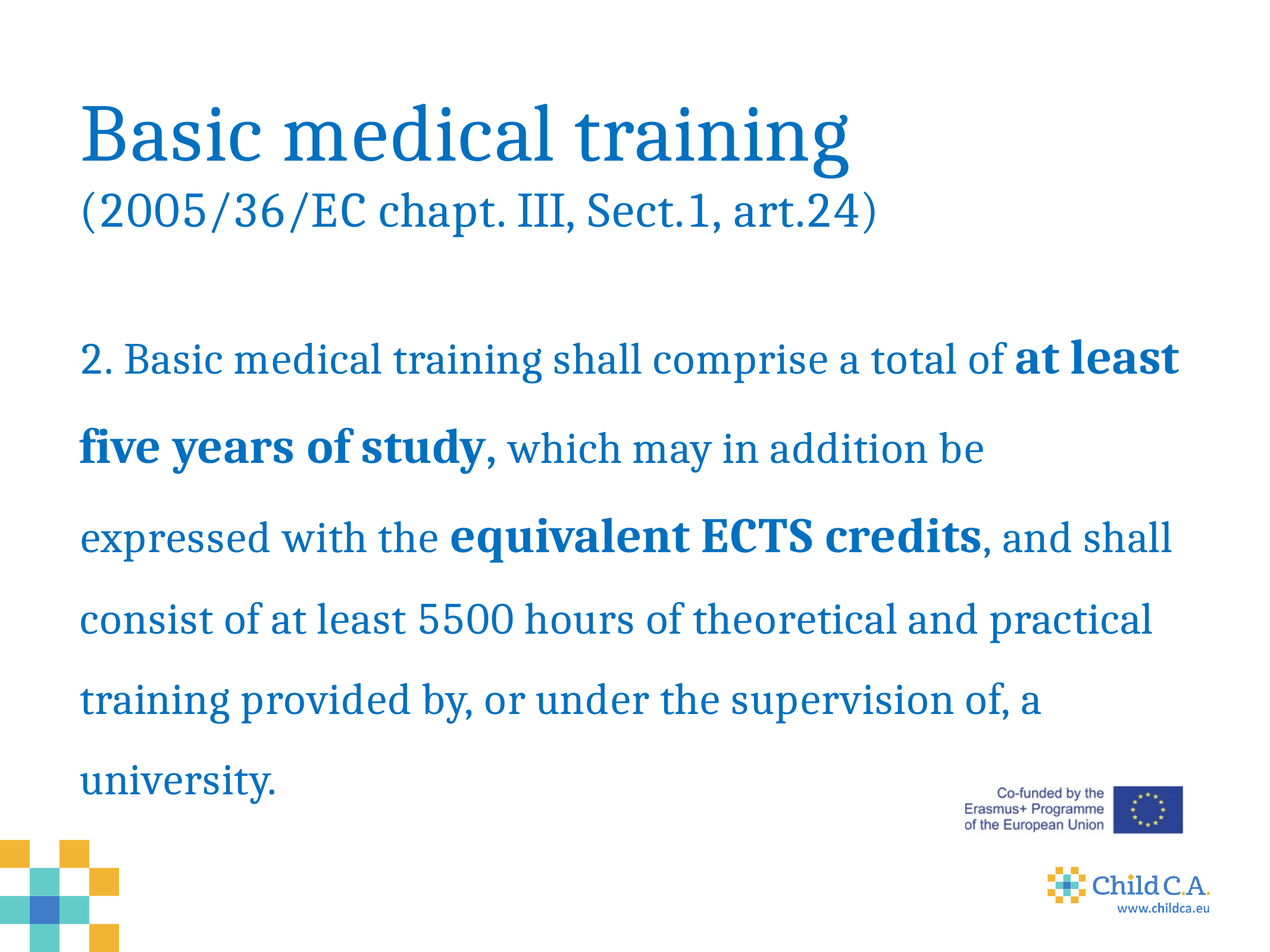

# Basic medical training (2005/36/EC chapt. III, Sect.1, art.24)
2. Basic medical training shall comprise a total of at least five years of study, which may in addition be expressed with the equivalent ECTS credits, and shall consist of at least 5500 hours of theoretical and practical training provided by, or under the supervision of, a university.